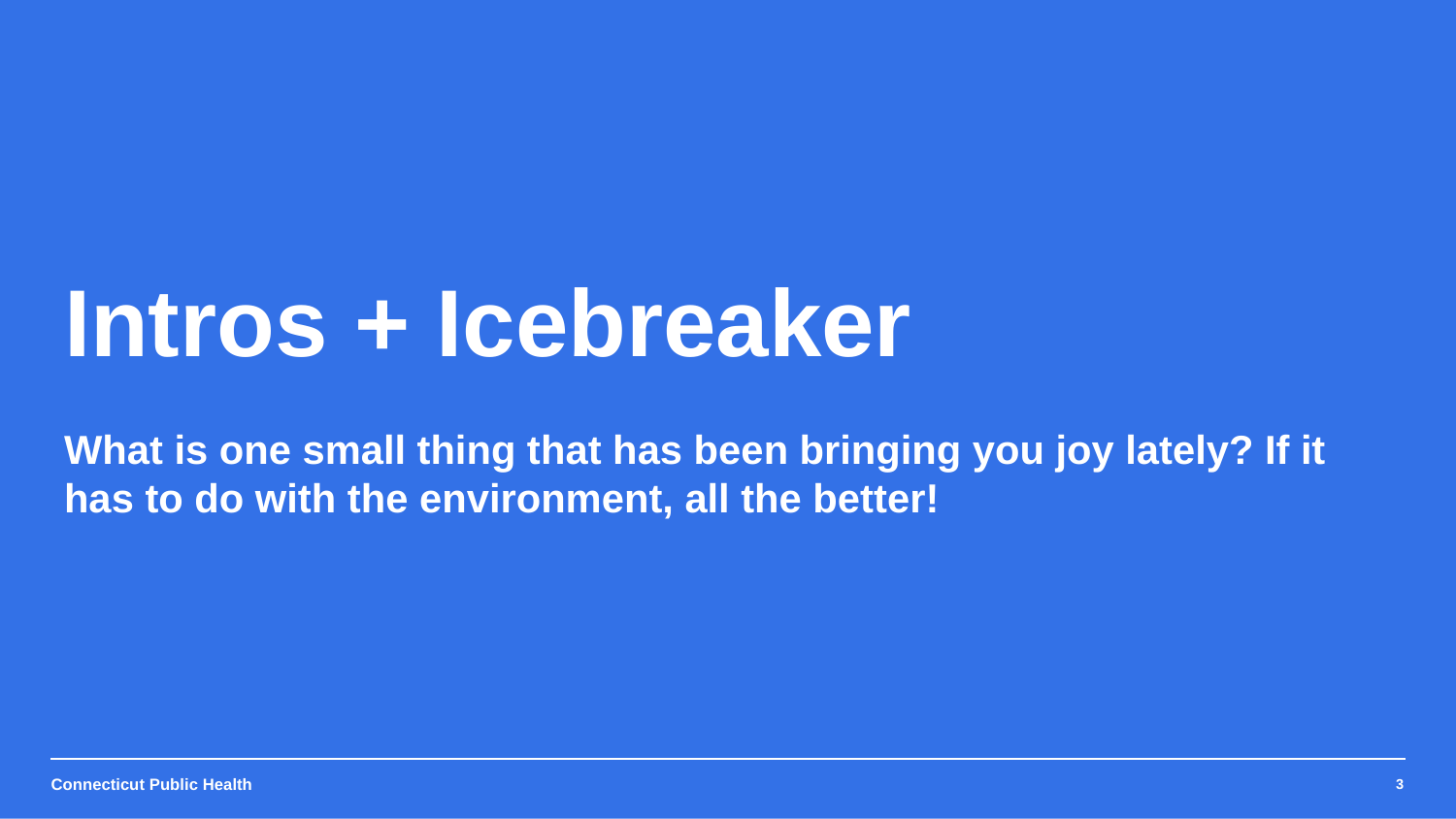

Intros + Icebreaker

What is one small thing that has been bringing you joy lately? If it has to do with the environment, all the better!
3